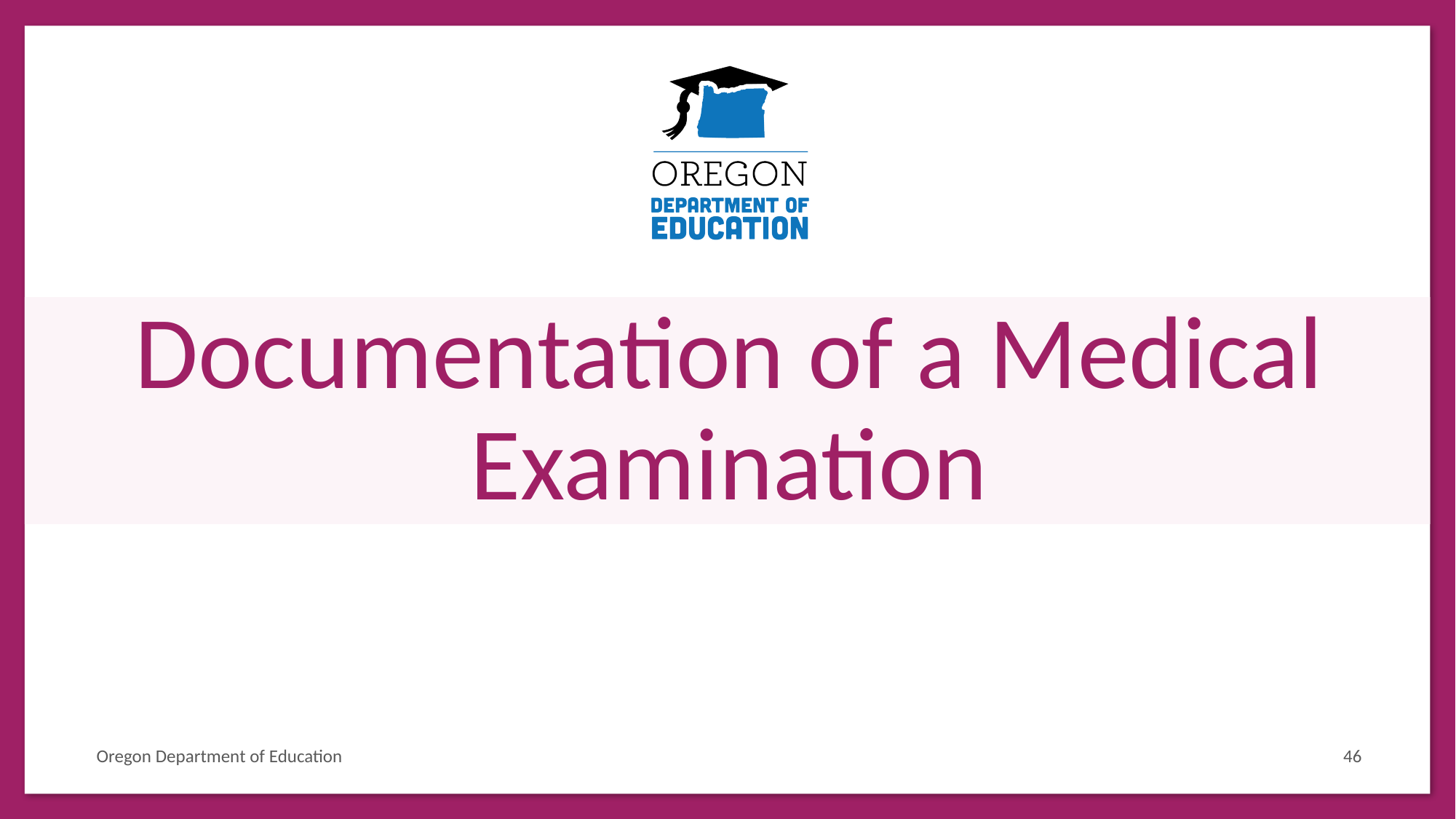

# Documentation of a Medical Examination
Oregon Department of Education
46